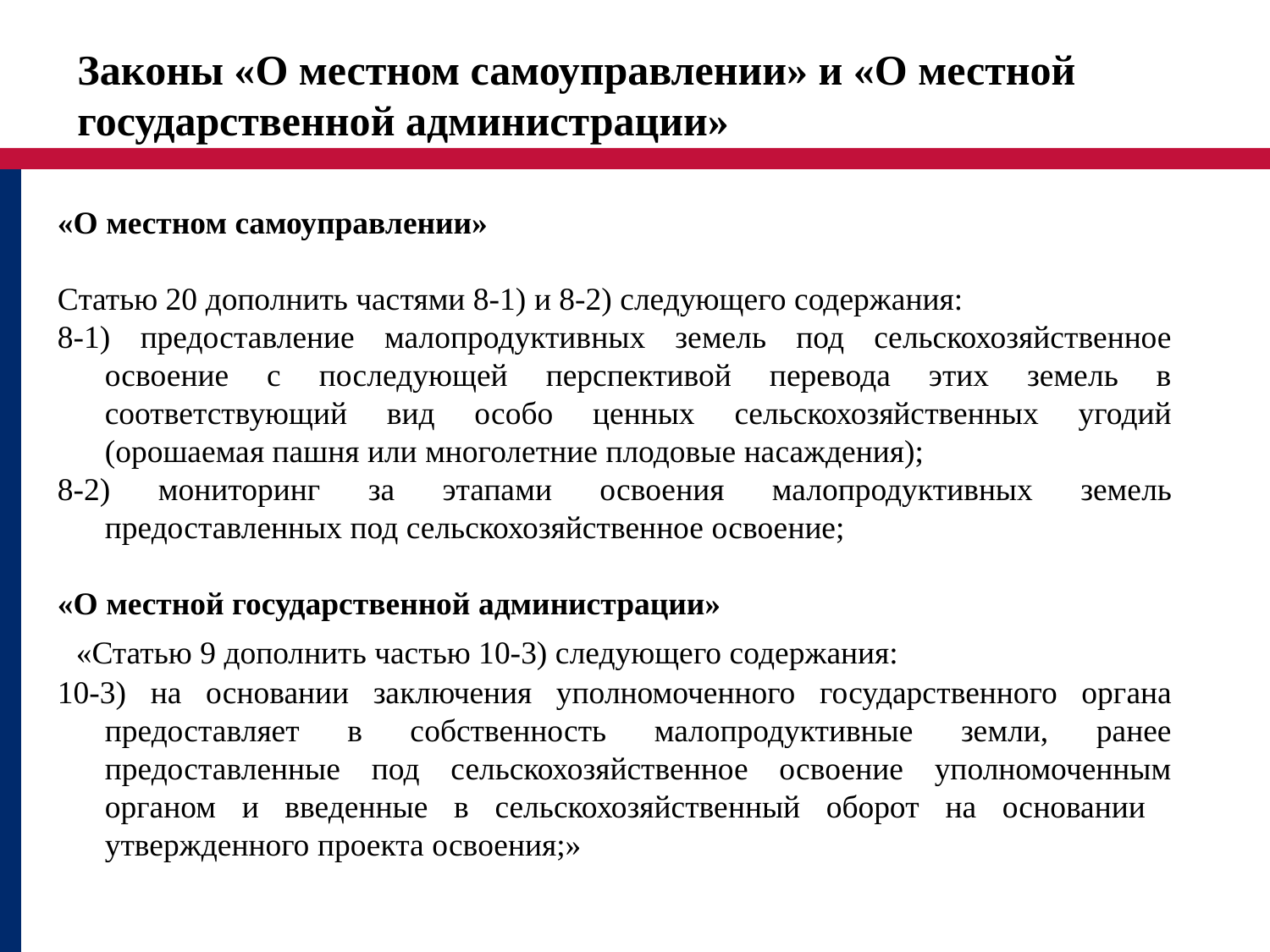

Законы «О местном самоуправлении» и «О местной государственной администрации»
«О местном самоуправлении»

Статью 20 дополнить частями 8-1) и 8-2) следующего содержания:
8-1) предоставление малопродуктивных земель под сельскохозяйственное освоение с последующей перспективой перевода этих земель в соответствующий вид особо ценных сельскохозяйственных угодий (орошаемая пашня или многолетние плодовые насаждения);
8-2) мониторинг за этапами освоения малопродуктивных земель предоставленных под сельскохозяйственное освоение;

«О местной государственной администрации»
  «Статью 9 дополнить частью 10-3) следующего содержания:
10-3) на основании заключения уполномоченного государственного органа предоставляет в собственность малопродуктивные земли, ранее предоставленные под сельскохозяйственное освоение уполномоченным органом и введенные в сельскохозяйственный оборот на основании  утвержденного проекта освоения;»